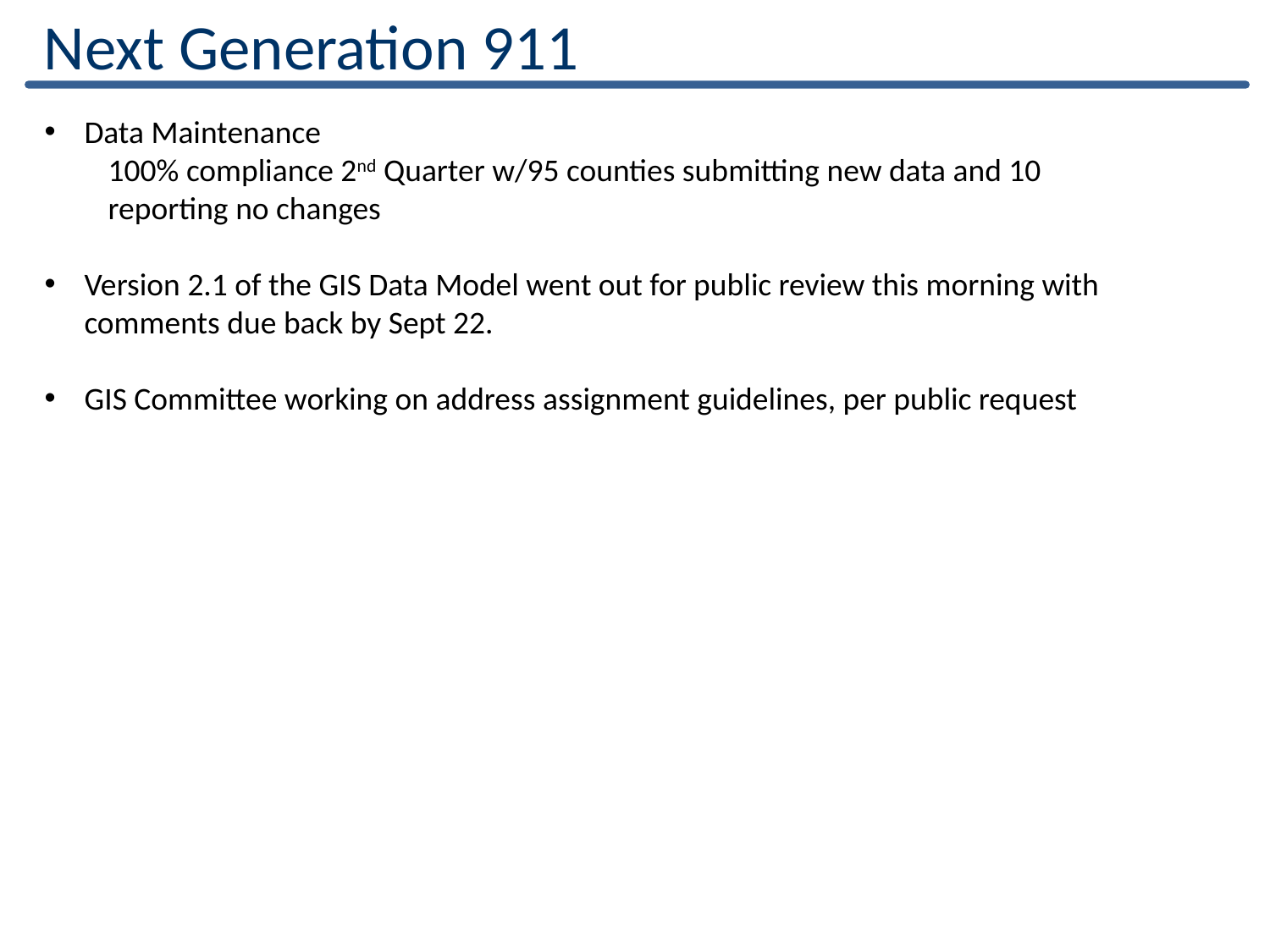

Next Generation 911

Data Maintenance
100% compliance 2nd Quarter w/95 counties submitting new data and 10 reporting no changes

Version 2.1 of the GIS Data Model went out for public review this morning with comments due back by Sept 22.

GIS Committee working on address assignment guidelines, per public request